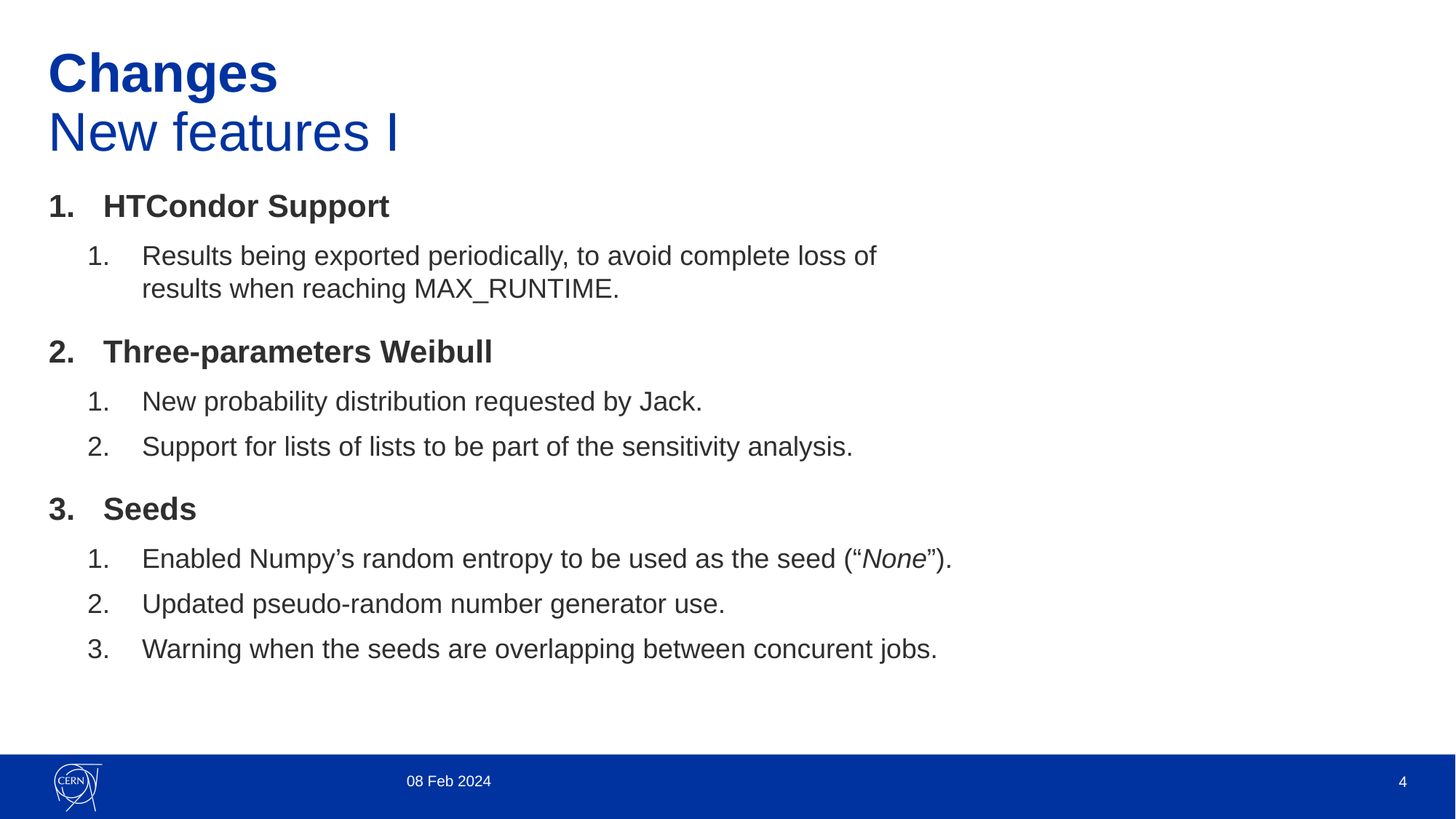

# Changes New features I
HTCondor Support
Results being exported periodically, to avoid complete loss of results when reaching MAX_RUNTIME.
Three-parameters Weibull
New probability distribution requested by Jack.
Support for lists of lists to be part of the sensitivity analysis.
Seeds
Enabled Numpy’s random entropy to be used as the seed (“None”).
Updated pseudo-random number generator use.
Warning when the seeds are overlapping between concurent jobs.
08 Feb 2024
4